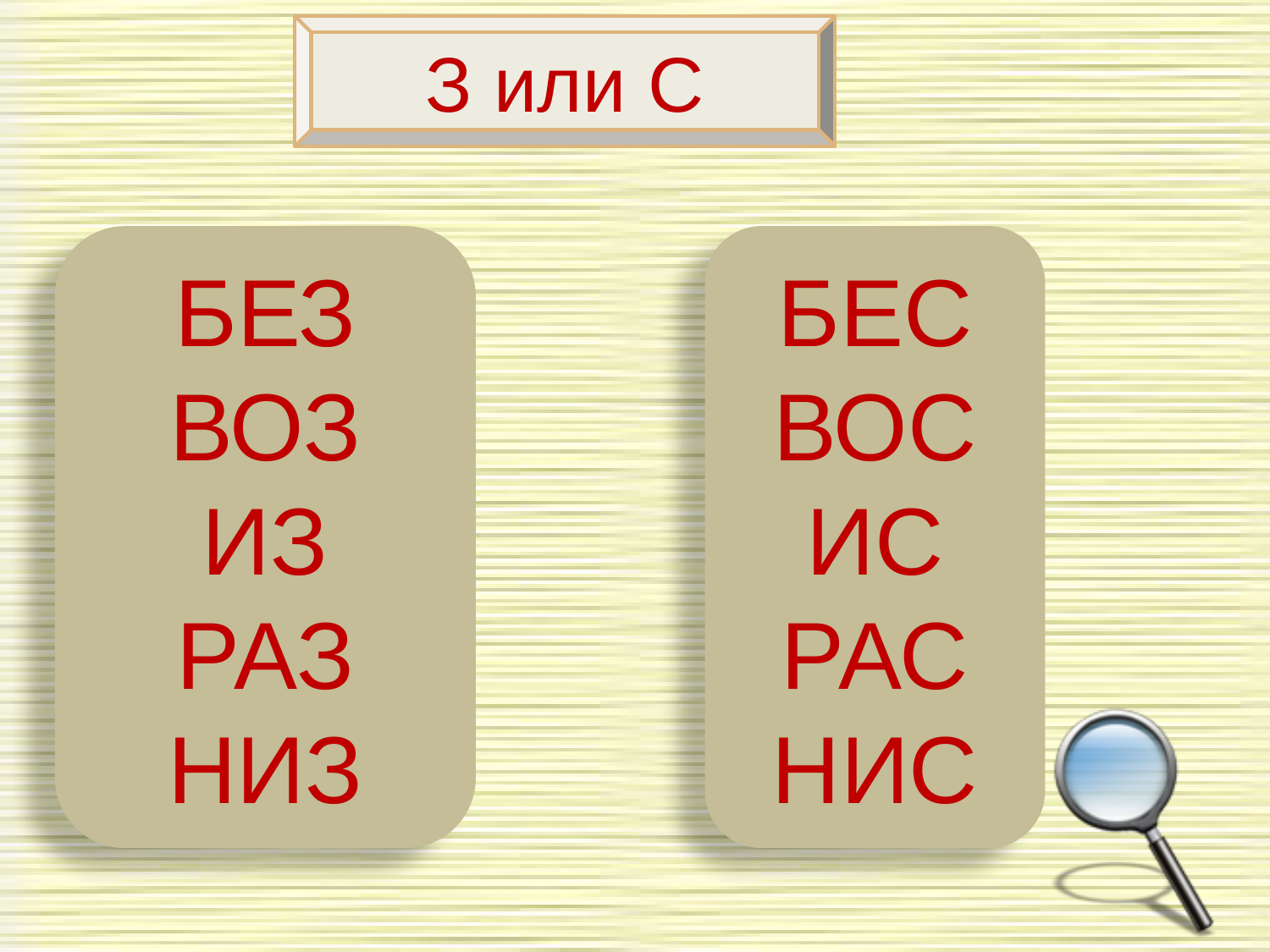

З или С

БЕЗ
ВОЗ
ИЗ
РАЗ
НИЗ
БЕС
ВОС
ИС
РАС
НИС